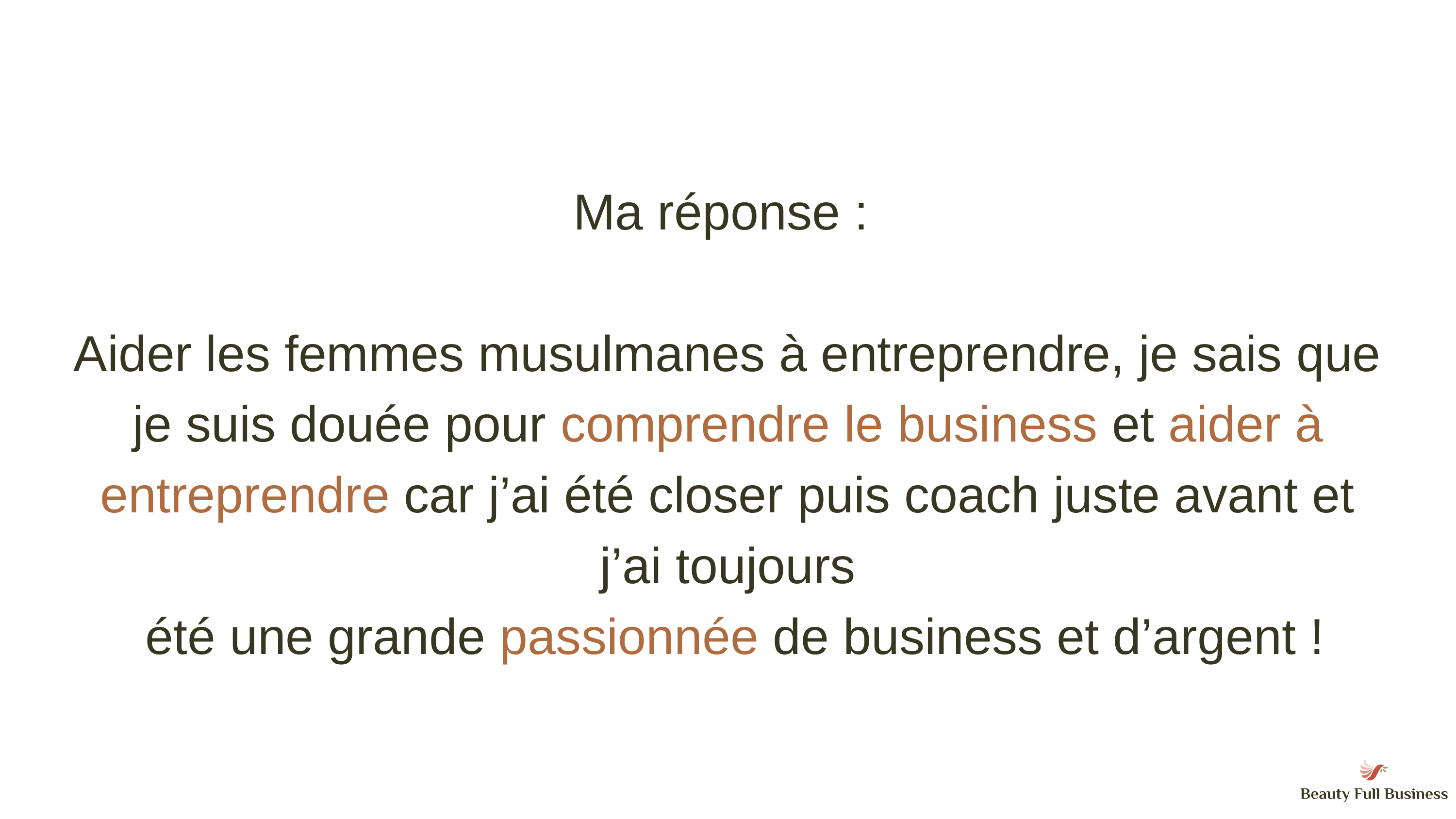

Ma réponse :

Aider les femmes musulmanes à entreprendre, je sais que je suis douée pour comprendre le business et aider à entreprendre car j’ai été closer puis coach juste avant et j’ai toujours
 été une grande passionnée de business et d’argent !